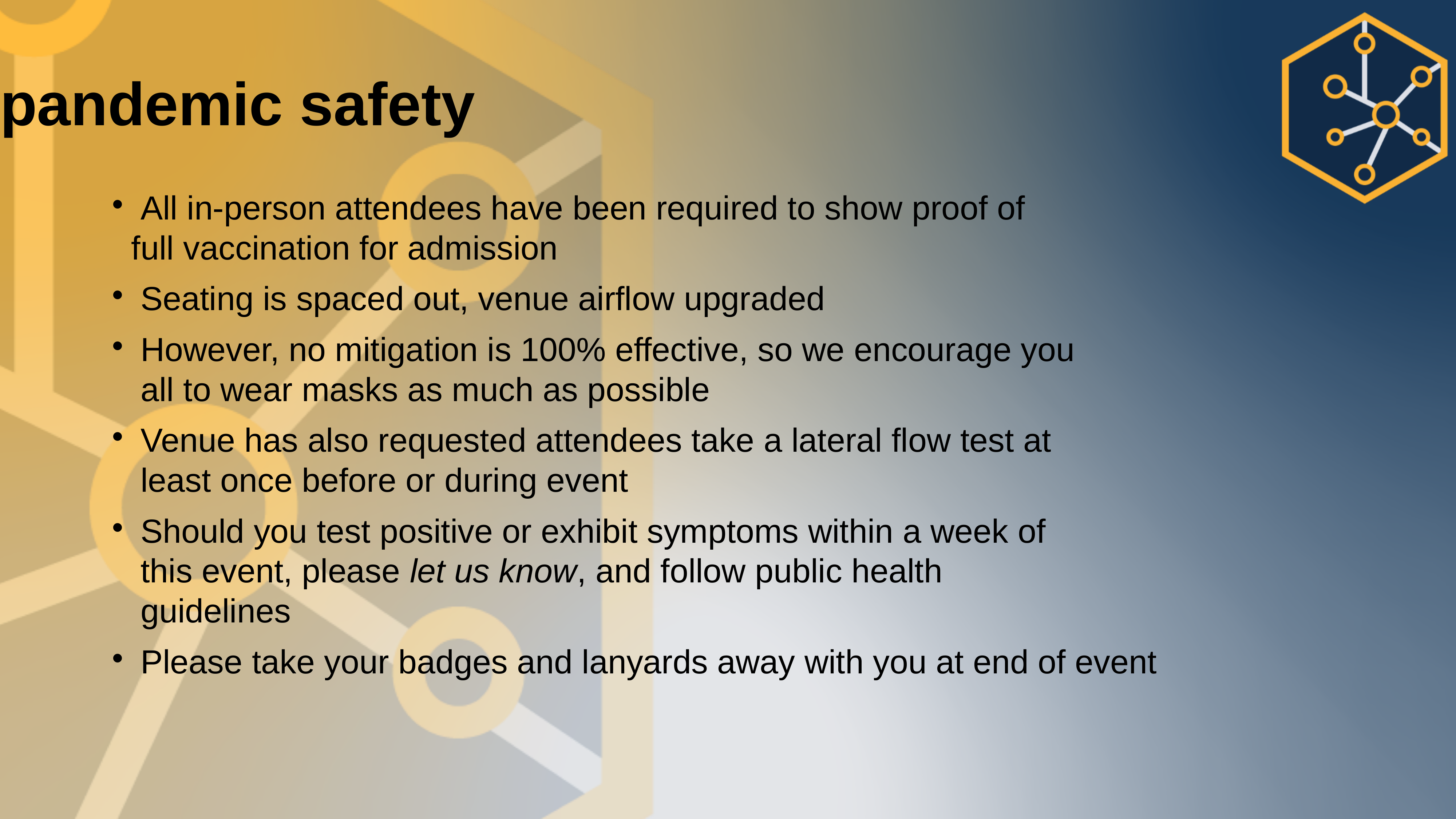

pandemic safety
 All in-person attendees have been required to show proof of
full vaccination for admission
 Seating is spaced out, venue airflow upgraded
 However, no mitigation is 100% effective, so we encourage you
 all to wear masks as much as possible
 Venue has also requested attendees take a lateral flow test at
 least once before or during event
 Should you test positive or exhibit symptoms within a week of
 this event, please let us know, and follow public health
 guidelines
 Please take your badges and lanyards away with you at end of event